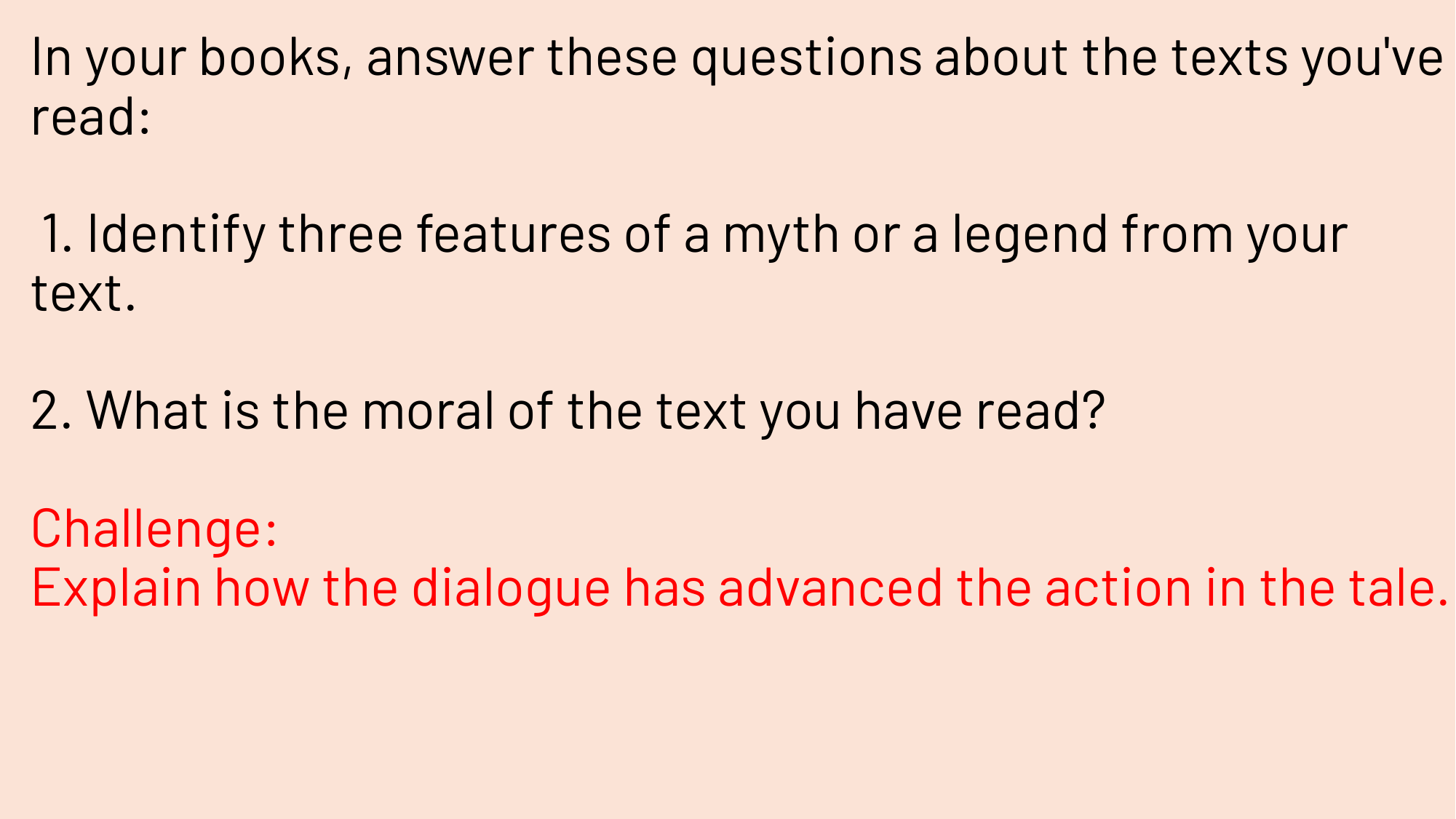

# In your books, answer these questions about the texts you've read:  1. Identify three features of a myth or a legend from your text. 2. What is the moral of the text you have read? Challenge: Explain how the dialogue has advanced the action in the tale.